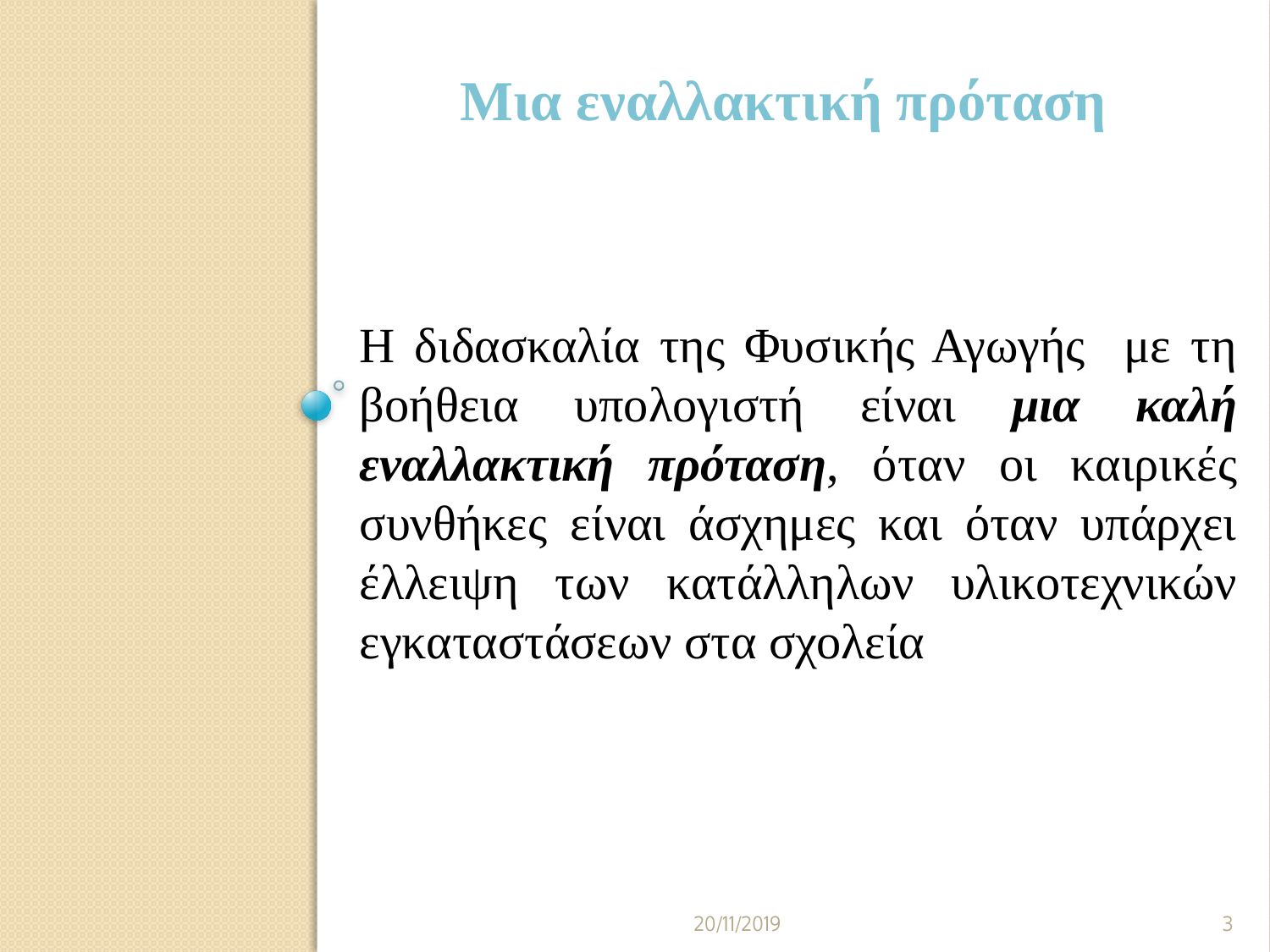

Μια εναλλακτική πρόταση

#
Η διδασκαλία της Φυσικής Αγωγής  με τη βοήθεια υπολογιστή είναι μια καλή εναλλακτική πρόταση, όταν οι καιρικές συνθήκες είναι άσχημες και όταν υπάρχει έλλειψη των κατάλληλων υλικοτεχνικών εγκαταστάσεων στα σχολεία

20/11/2019
3